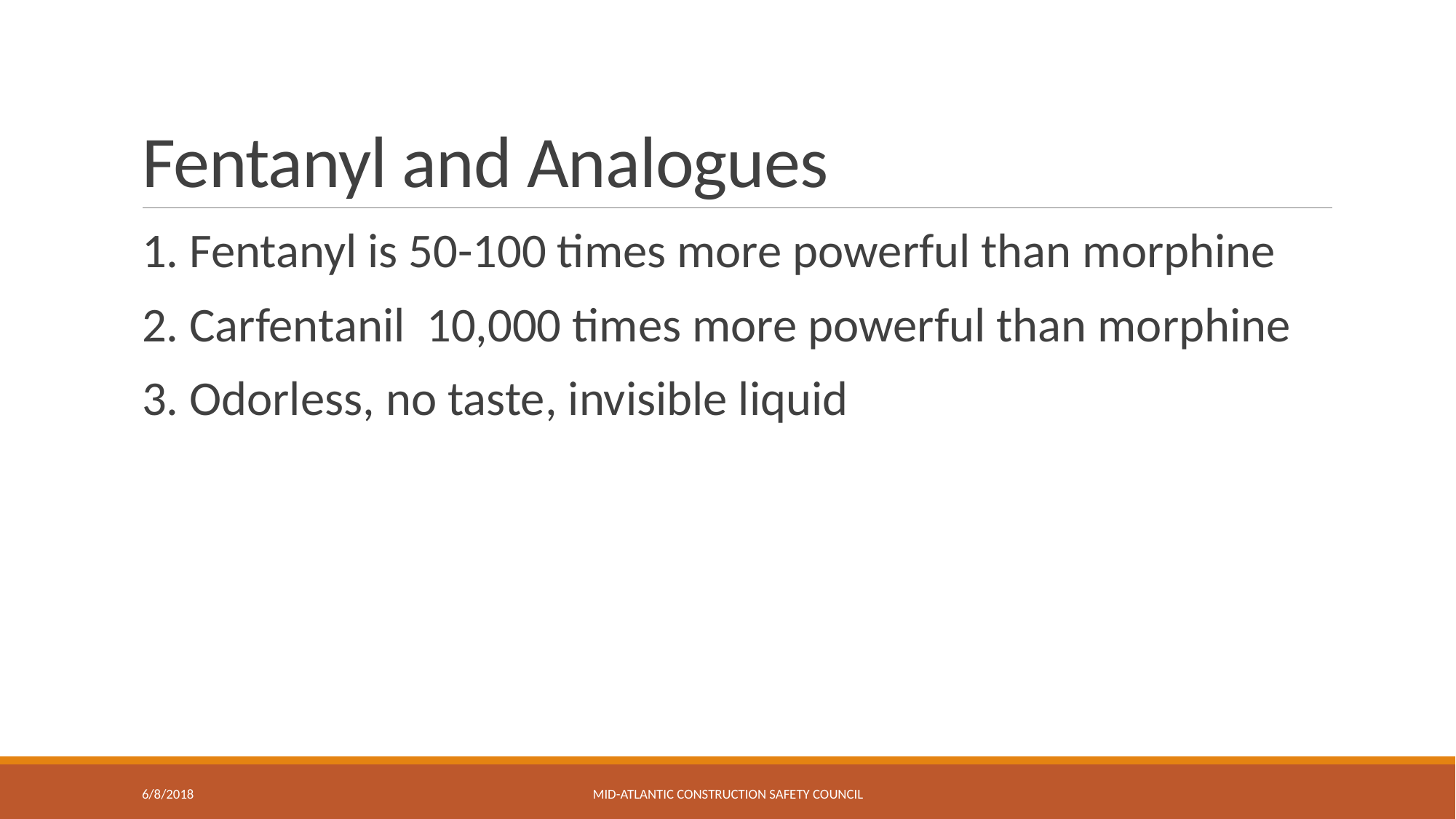

# Fentanyl and Analogues
1. Fentanyl is 50-100 times more powerful than morphine
2. Carfentanil  10,000 times more powerful than morphine
3. Odorless, no taste, invisible liquid
6/8/2018
Mid-Atlantic Construction safety Council